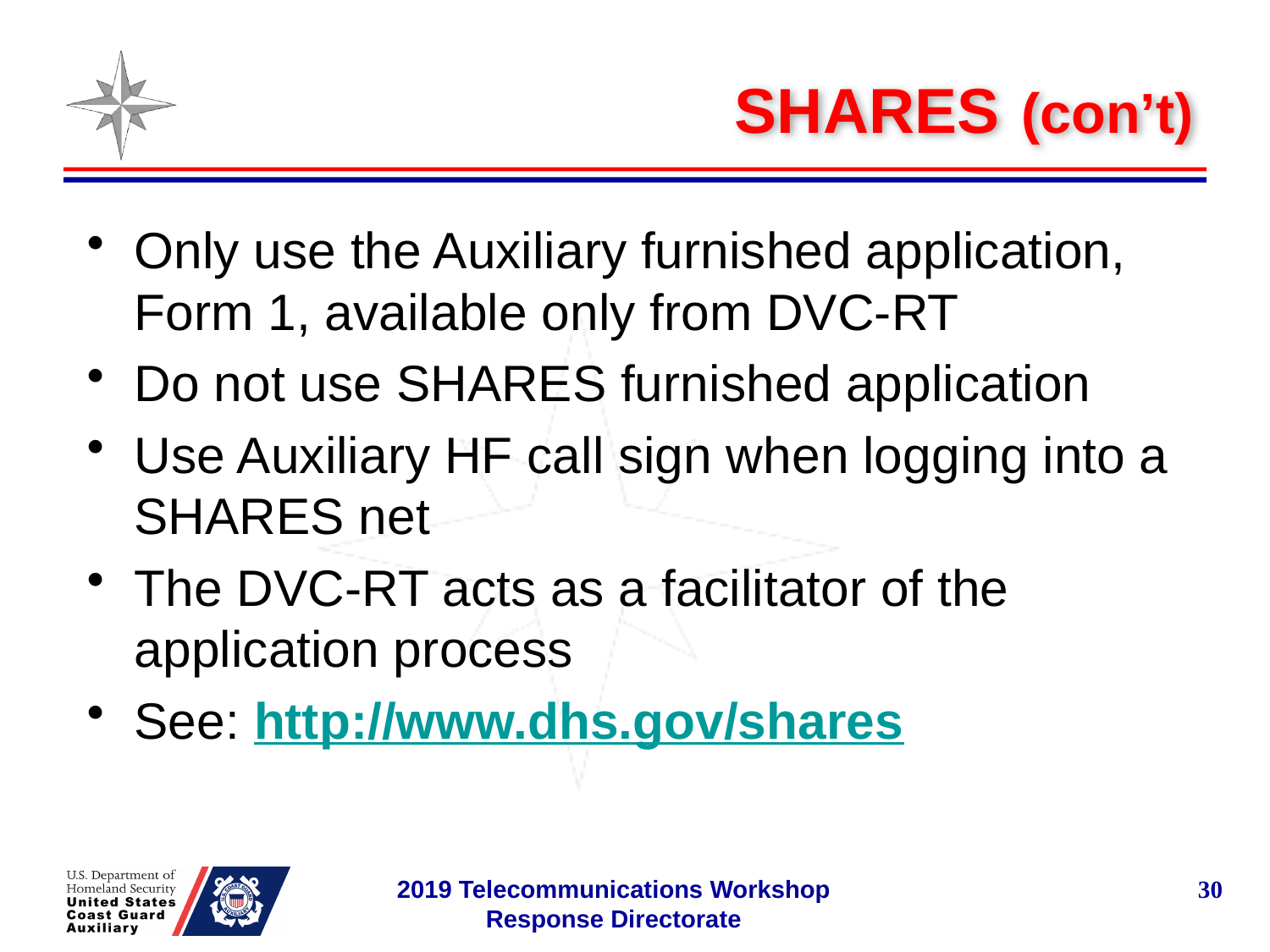

# SHARES (con’t)
Only use the Auxiliary furnished application, Form 1, available only from DVC-RT
Do not use SHARES furnished application
Use Auxiliary HF call sign when logging into a SHARES net
The DVC-RT acts as a facilitator of the application process
See: http://www.dhs.gov/shares
2019 Telecommunications Workshop Response Directorate
30